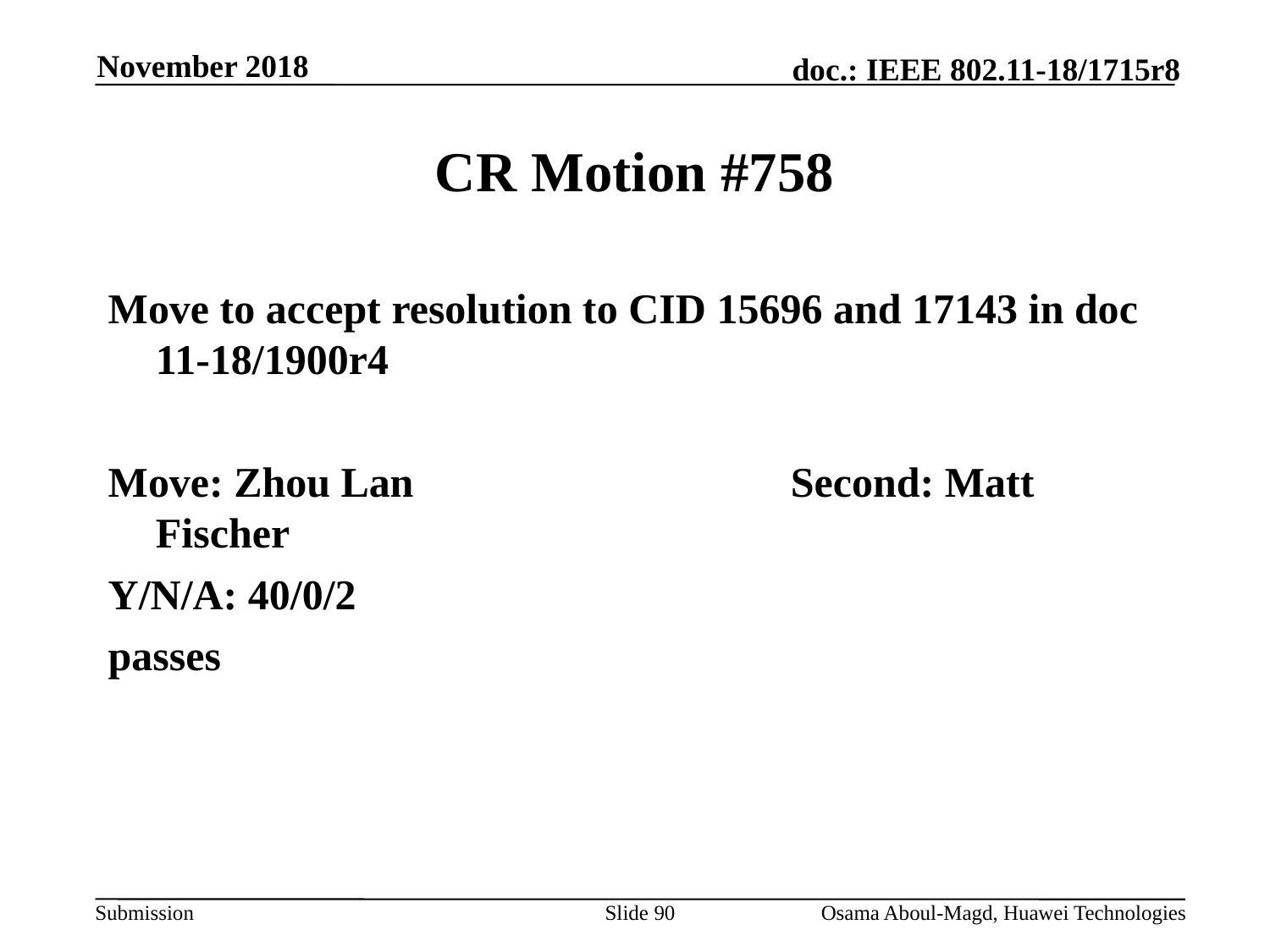

November 2018
# CR Motion #758
Move to accept resolution to CID 15696 and 17143 in doc 11-18/1900r4

Move: Zhou Lan			Second: Matt Fischer
Y/N/A: 40/0/2
passes
Slide 90
Osama Aboul-Magd, Huawei Technologies